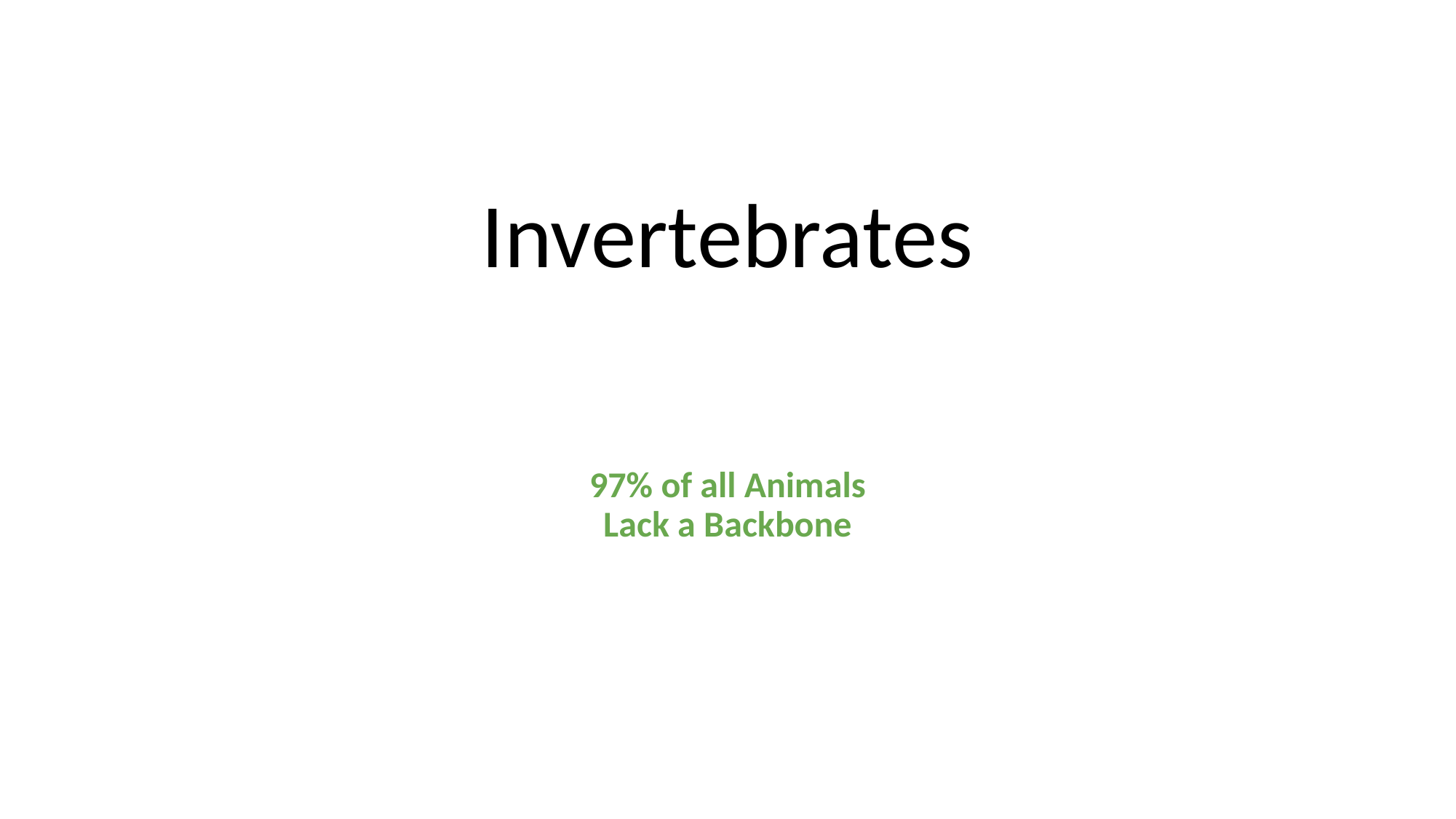

# Invertebrates
97% of all Animals
Lack a Backbone